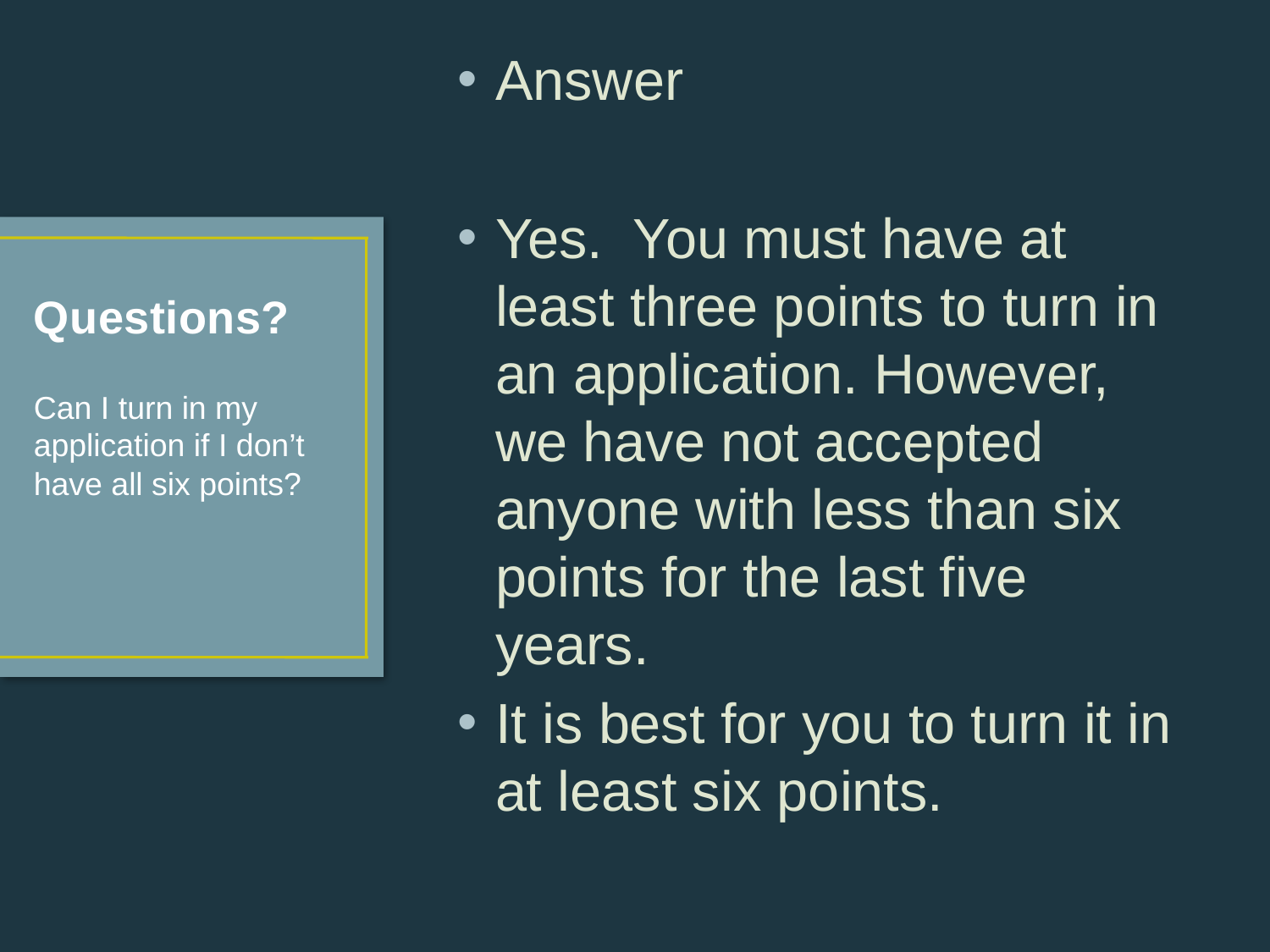

Answer

Yes.  You must have at least three points to turn in an application. However, we have not accepted anyone with less than six points for the last five years.
It is best for you to turn it in at least six points.
# Questions?
Can I turn in my application if I don’t have all six points?